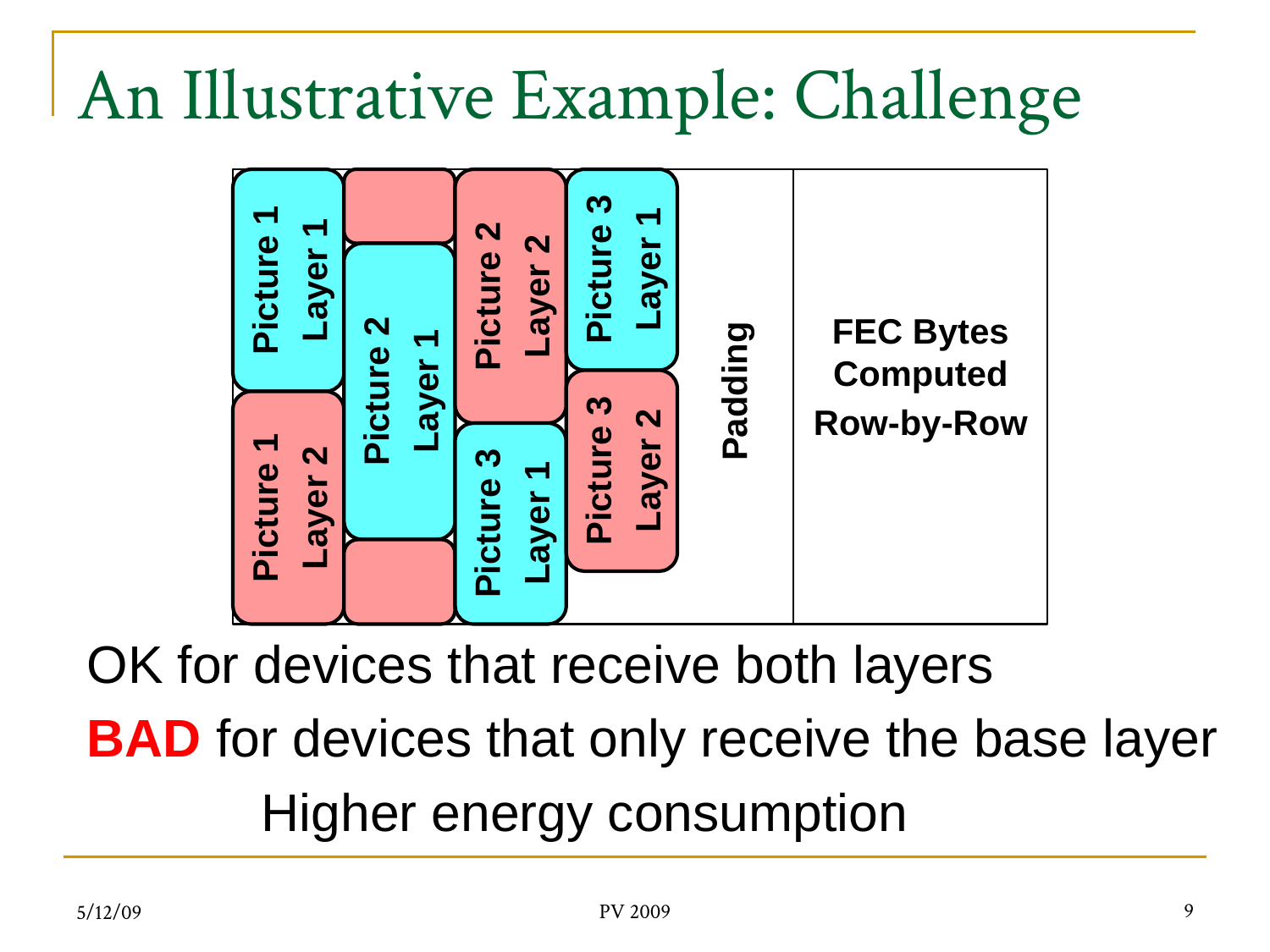

# An Illustrative Example: Challenge

Picture 3
Layer 1
Picture 1
Layer 1
Picture 2
Layer 2
FEC Bytes Computed
Row-by-Row
Picture 2
Layer 1
Padding
Picture 3
Layer 2
Picture 1
Layer 2
Picture 3
Layer 1

OK for devices that receive both layers
BAD for devices that only receive the base layer
		Higher energy consumption
5/12/09
9
PV 2009